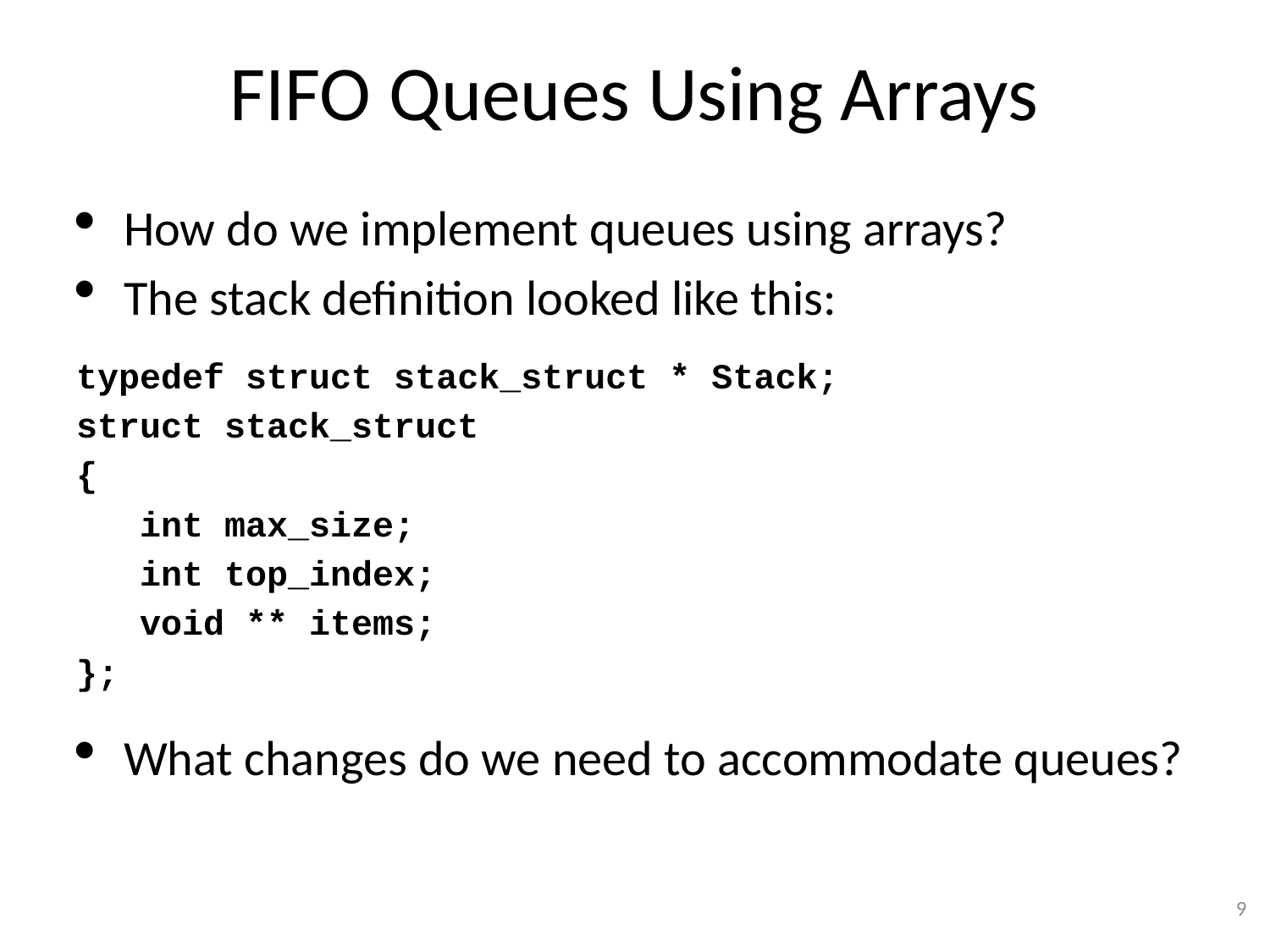

# FIFO Queues Using Arrays
How do we implement queues using arrays?
The stack definition looked like this:
typedef struct stack_struct * Stack;
struct stack_struct
{
   int max_size;
   int top_index;
   void ** items;
};

What changes do we need to accommodate queues?
9